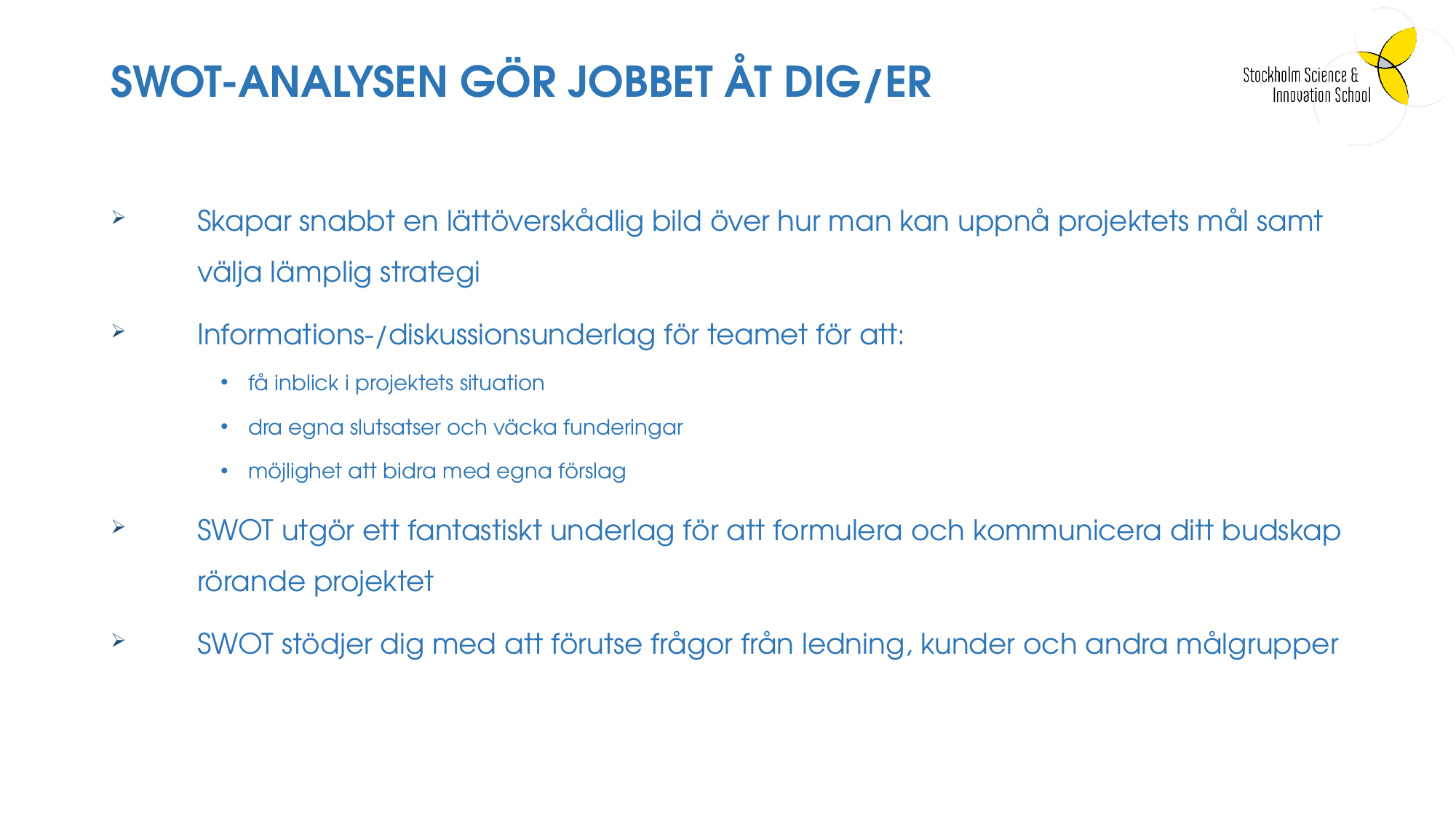

# SWOT-ANALYSEN GÖR JOBBET ÅT DIG/ER
Skapar snabbt en lättöverskådlig bild över hur man kan uppnå projektets mål samt välja lämplig strategi
Informations-/diskussionsunderlag för teamet för att:
få inblick i projektets situation
dra egna slutsatser och väcka funderingar
möjlighet att bidra med egna förslag
SWOT utgör ett fantastiskt underlag för att formulera och kommunicera ditt budskap rörande projektet
SWOT stödjer dig med att förutse frågor från ledning, kunder och andra målgrupper